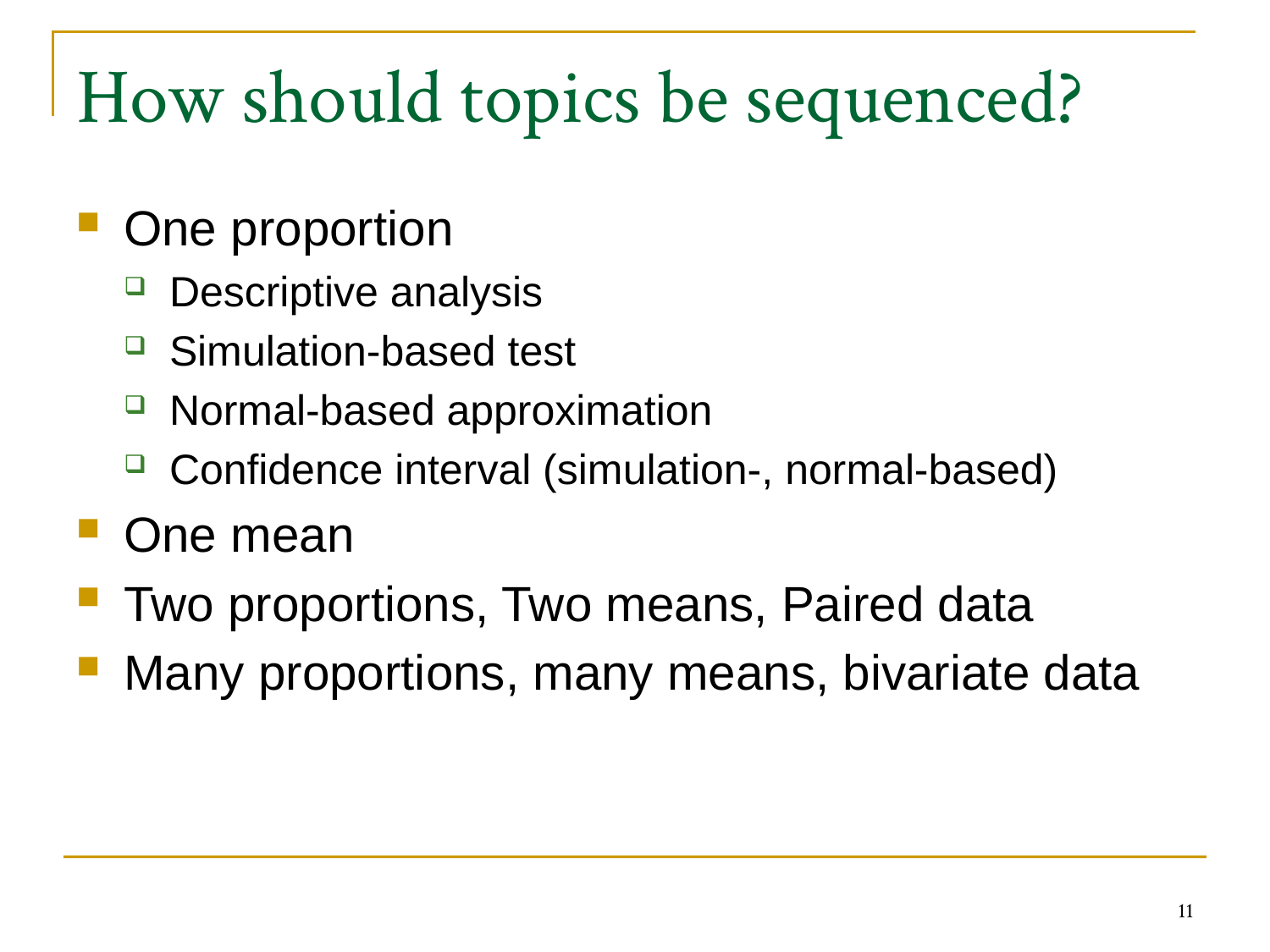

# How should topics be sequenced?
One proportion
Descriptive analysis
Simulation-based test
Normal-based approximation
Confidence interval (simulation-, normal-based)
One mean
Two proportions, Two means, Paired data
Many proportions, many means, bivariate data
11